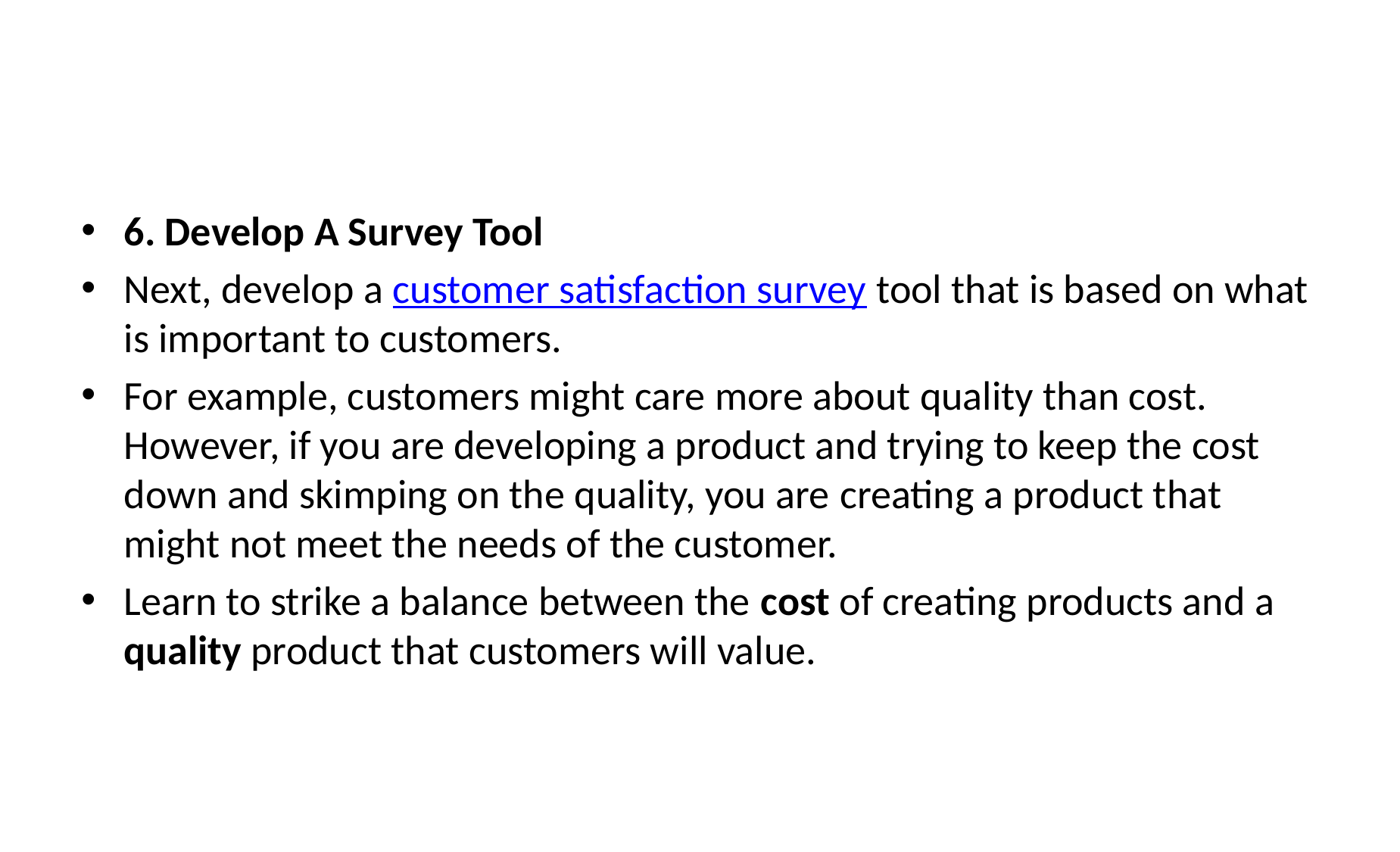

#
6. Develop A Survey Tool
Next, develop a customer satisfaction survey tool that is based on what is important to customers.
For example, customers might care more about quality than cost. However, if you are developing a product and trying to keep the cost down and skimping on the quality, you are creating a product that might not meet the needs of the customer.
Learn to strike a balance between the cost of creating products and a quality product that customers will value.